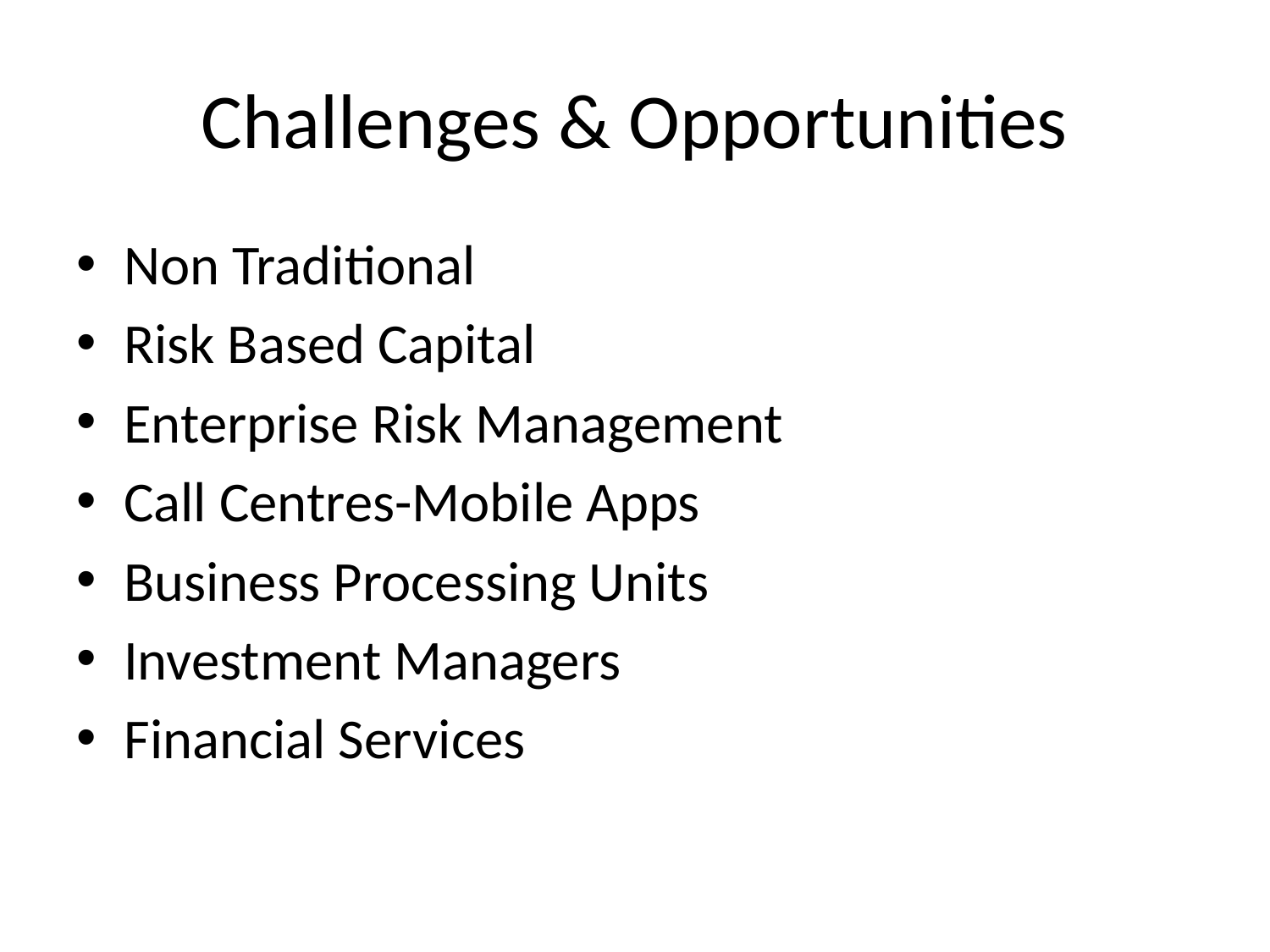

# Challenges & Opportunities
Non Traditional
Risk Based Capital
Enterprise Risk Management
Call Centres-Mobile Apps
Business Processing Units
Investment Managers
Financial Services